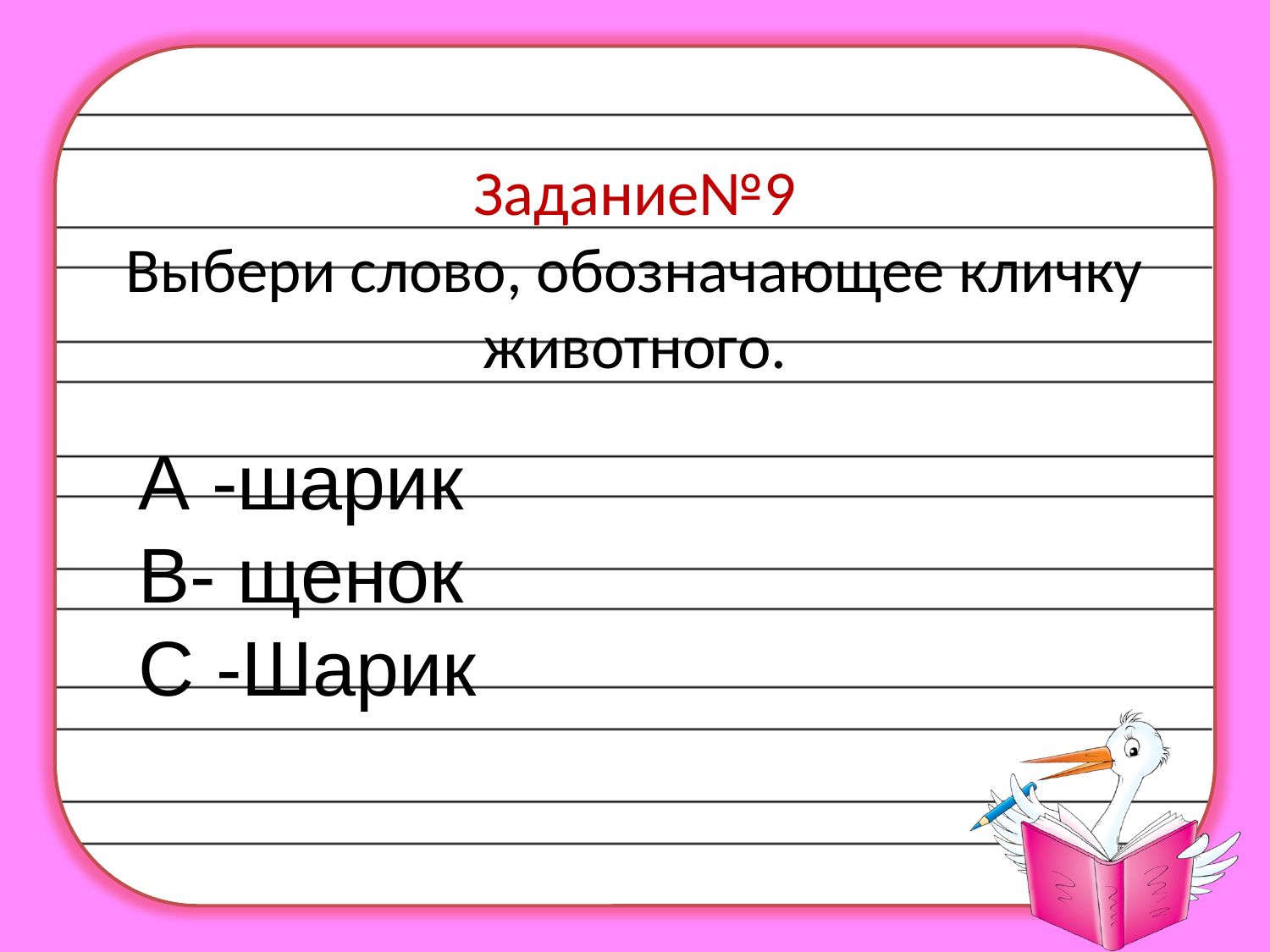

# Задание№9 Выбери слово, обозначающее кличку животного.
А -шарик
В- щенок
С -Шарик